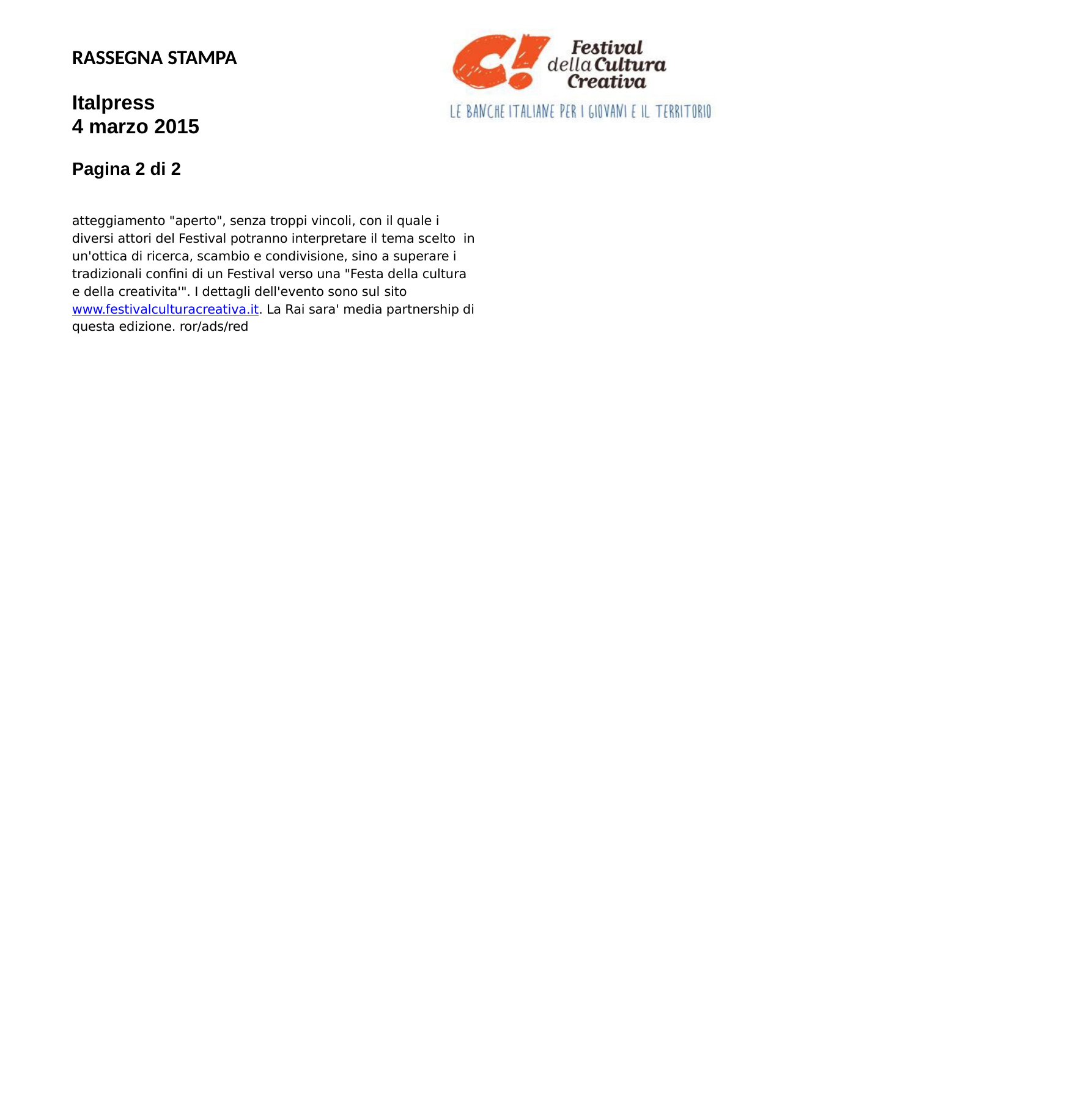

RASSEGNA STAMPA

Italpress
4 marzo 2015
Pagina 2 di 2
atteggiamento "aperto", senza troppi vincoli, con il quale i  diversi attori del Festival potranno interpretare il tema scelto  in un'ottica di ricerca, scambio e condivisione, sino a superare i  tradizionali confini di un Festival verso una "Festa della cultura  e della creativita'". I dettagli dell'evento sono sul sito
www.festivalculturacreativa.it. La Rai sara' media partnership di  questa edizione. ror/ads/red